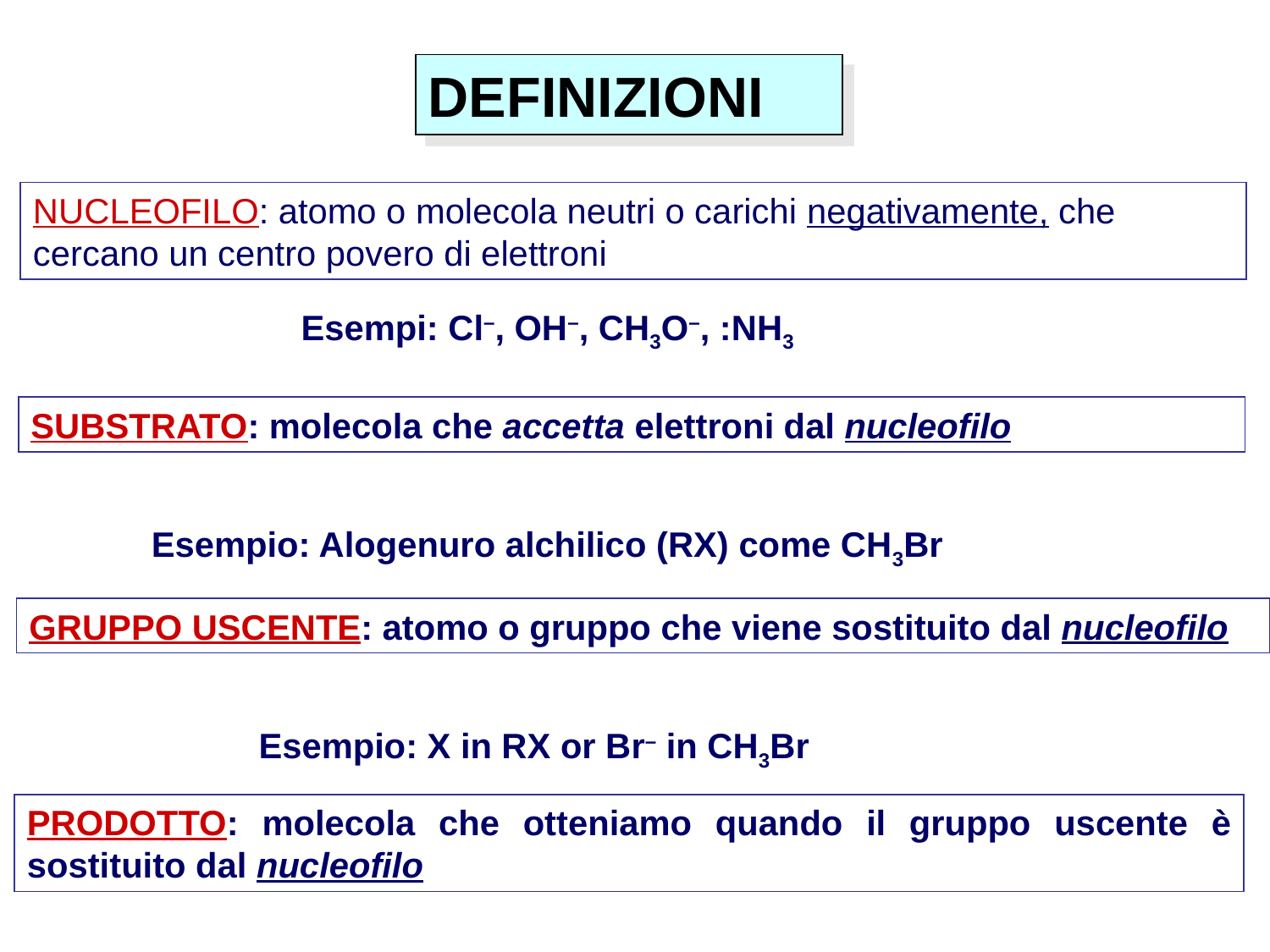

DEFINIZIONI
NUCLEOFILO: atomo o molecola neutri o carichi negativamente, che cercano un centro povero di elettroni
Esempi: Cl–, OH–, CH3O–, :NH3
SUBSTRATO: molecola che accetta elettroni dal nucleofilo
Esempio: Alogenuro alchilico (RX) come CH3Br
GRUPPO USCENTE: atomo o gruppo che viene sostituito dal nucleofilo
Esempio: X in RX or Br– in CH3Br
PRODOTTO: molecola che otteniamo quando il gruppo uscente è sostituito dal nucleofilo